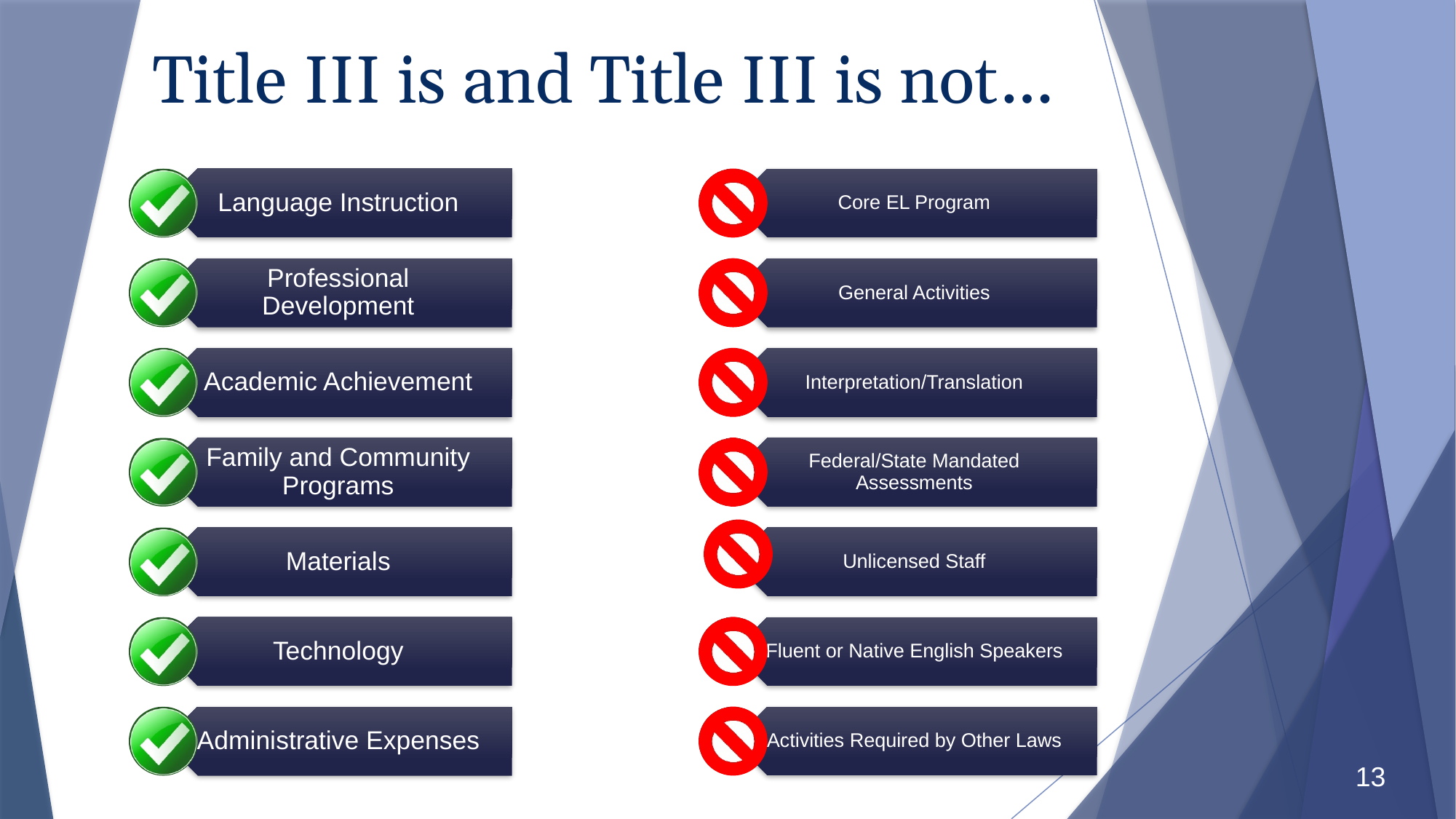

# Title III is and Title III is not…
Language Instruction
Professional Development
Academic Achievement
Family and Community Programs
Materials
Technology
Administrative Expenses
Core EL Program
General Activities
Interpretation/Translation
Federal/State Mandated Assessments
Unlicensed Staff
Fluent or Native English Speakers
Activities Required by Other Laws
13